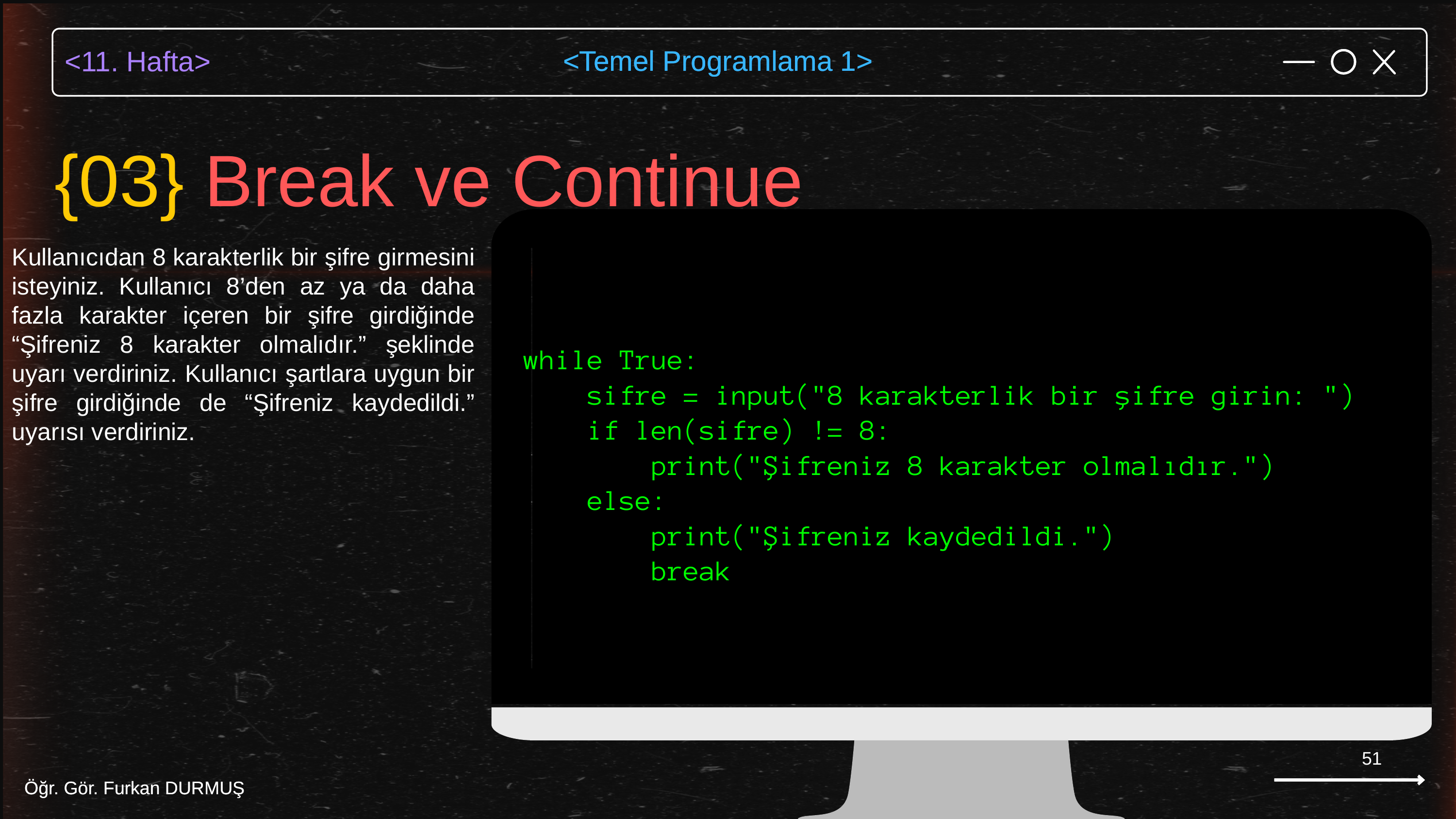

<Temel Programlama 1>

Öğr. Gör. Furkan DURMUŞ
{03} Break ve Continue

while True:
    sifre = input("8 karakterlik bir şifre girin: ")
    if len(sifre) != 8:
        print("Şifreniz 8 karakter olmalıdır.")
    else:
        print("Şifreniz kaydedildi.")
        break
Kullanıcıdan 8 karakterlik bir şifre girmesini isteyiniz. Kullanıcı 8’den az ya da daha fazla karakter içeren bir şifre girdiğinde “Şifreniz 8 karakter olmalıdır.” şeklinde uyarı verdiriniz. Kullanıcı şartlara uygun bir şifre girdiğinde de “Şifreniz kaydedildi.” uyarısı verdiriniz.

51